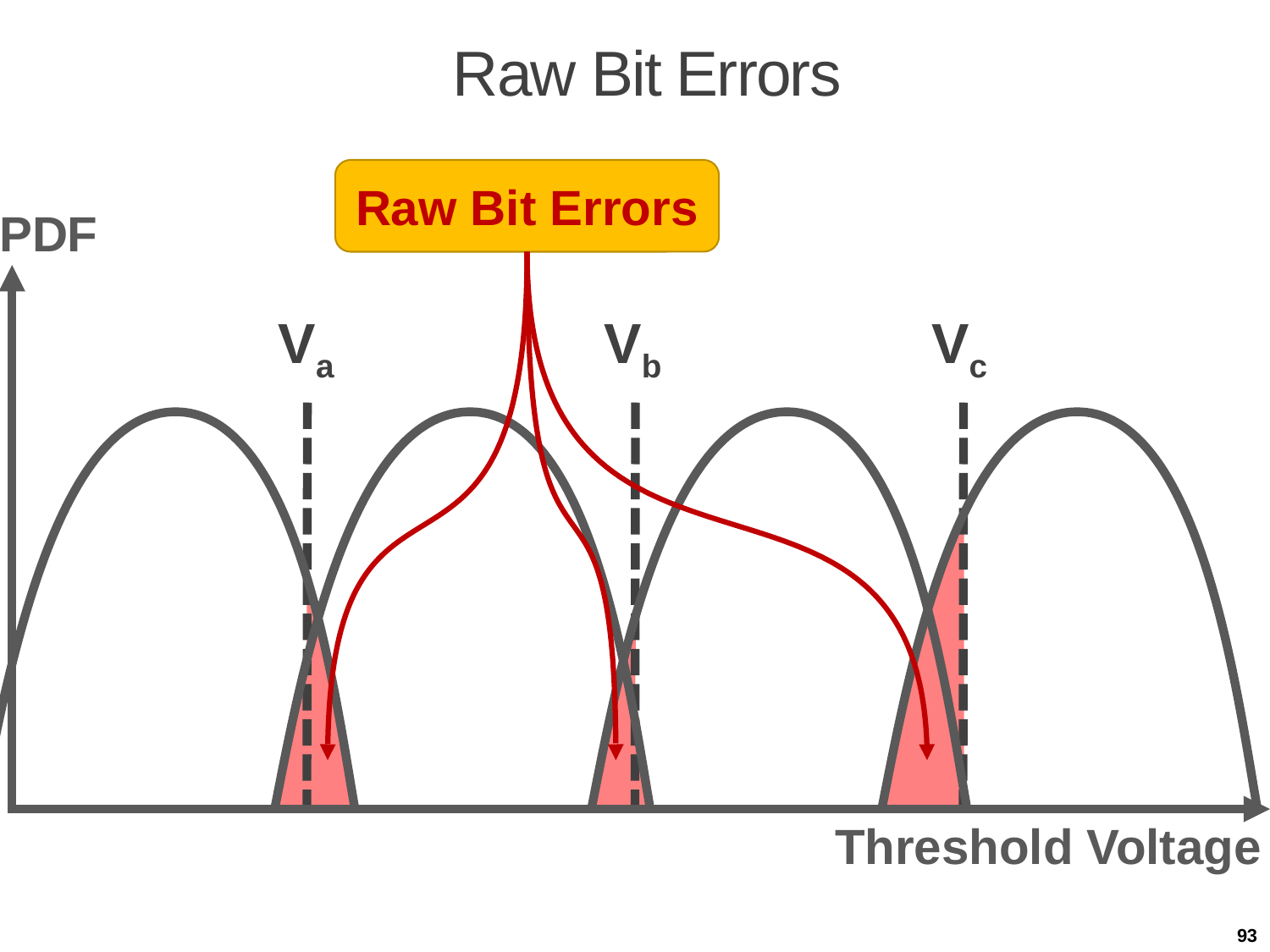

# Raw Bit Errors
Raw Bit Errors
PDF
Va
Vb
Vc

Threshold Voltage
93